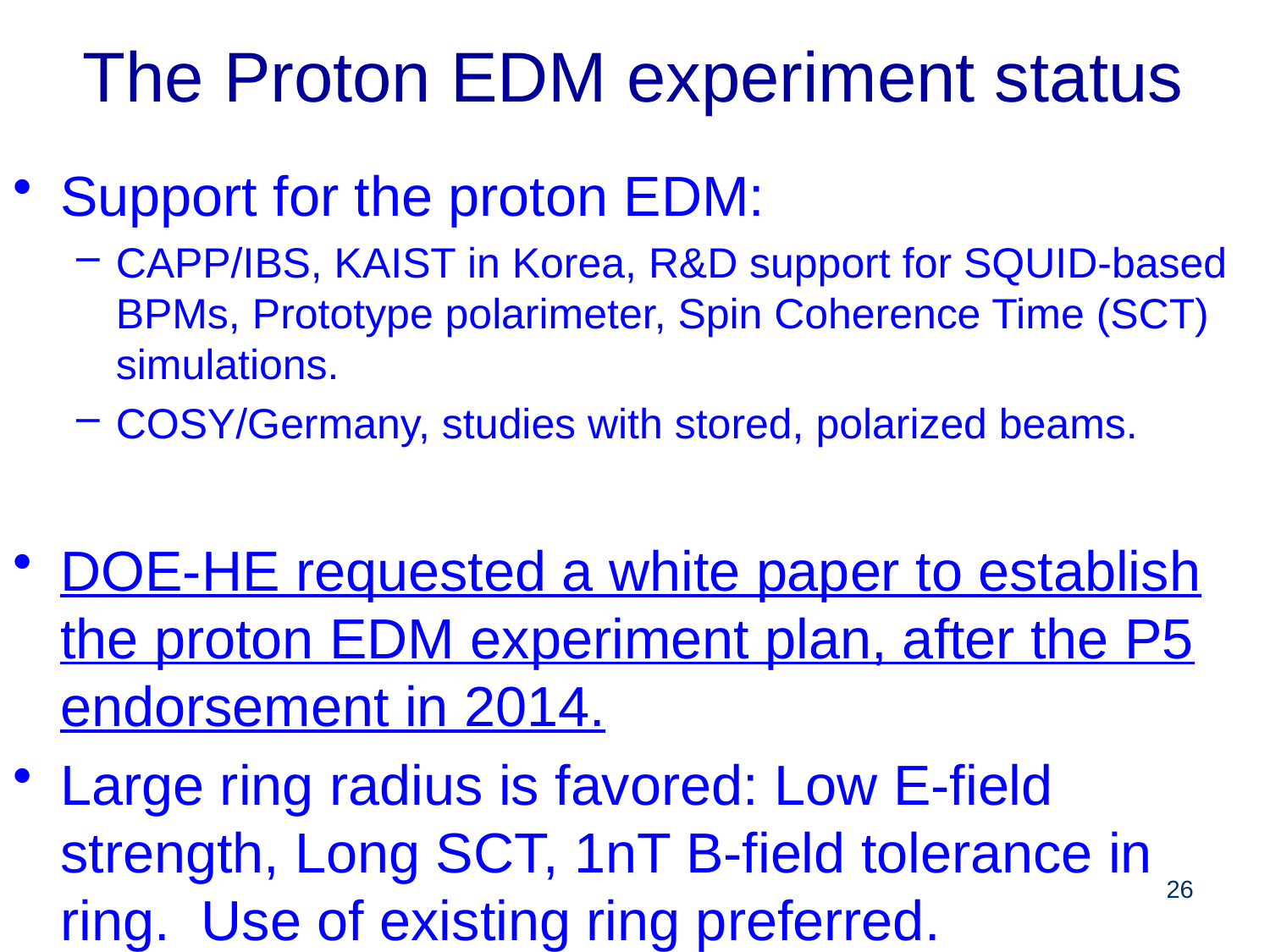

# The Proton EDM experiment status
Support for the proton EDM:
CAPP/IBS, KAIST in Korea, R&D support for SQUID-based BPMs, Prototype polarimeter, Spin Coherence Time (SCT) simulations.
COSY/Germany, studies with stored, polarized beams.

DOE-HE requested a white paper to establish the proton EDM experiment plan, after the P5 endorsement in 2014.
Large ring radius is favored: Low E-field strength, Long SCT, 1nT B-field tolerance in ring.  Use of existing ring preferred.
26